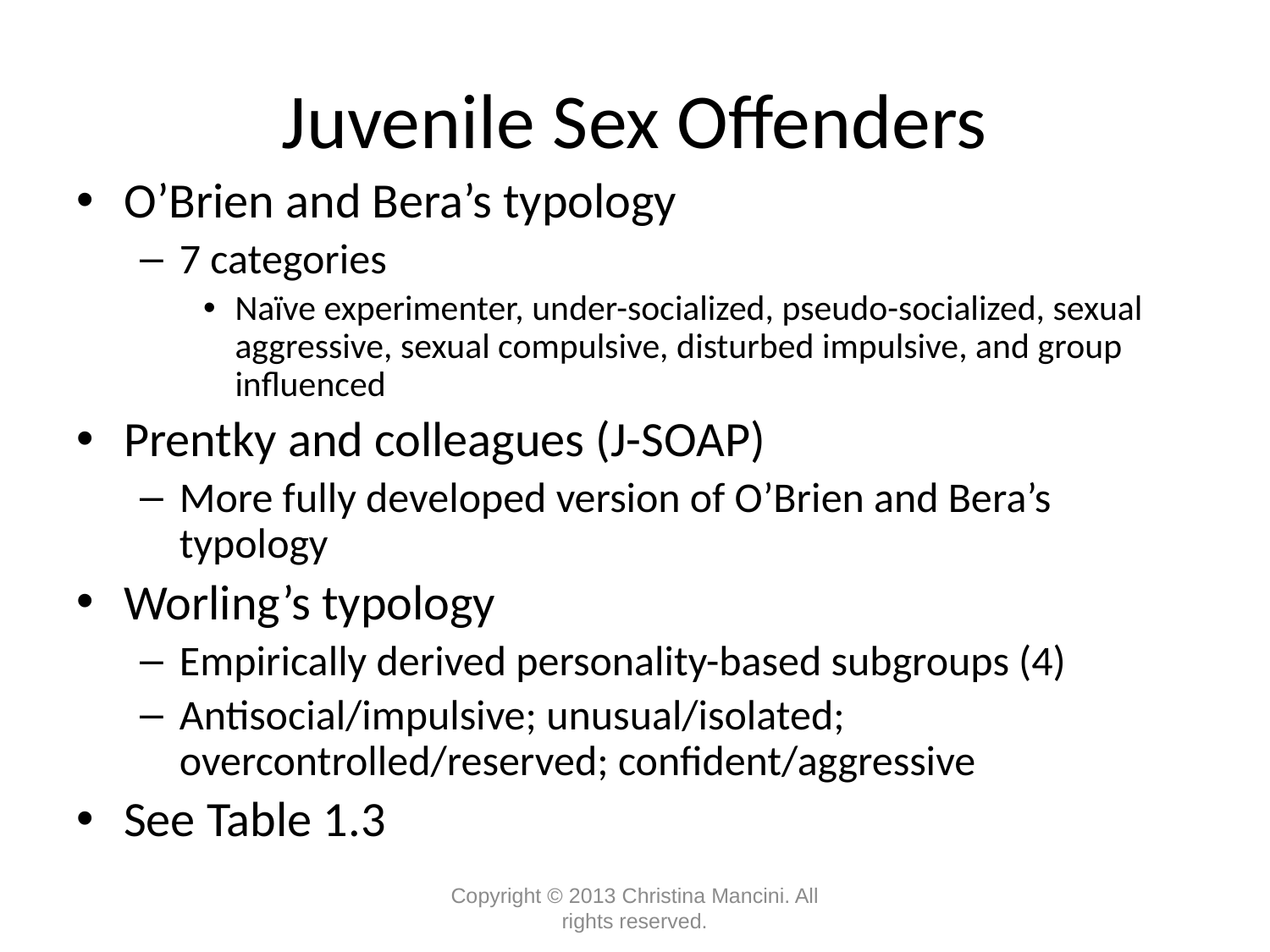

# Juvenile Sex Offenders
O’Brien and Bera’s typology
7 categories
Naïve experimenter, under-socialized, pseudo-socialized, sexual aggressive, sexual compulsive, disturbed impulsive, and group influenced
Prentky and colleagues (J-SOAP)
More fully developed version of O’Brien and Bera’s typology
Worling’s typology
Empirically derived personality-based subgroups (4)
Antisocial/impulsive; unusual/isolated; overcontrolled/reserved; confident/aggressive
See Table 1.3
Copyright © 2013 Christina Mancini. All rights reserved.